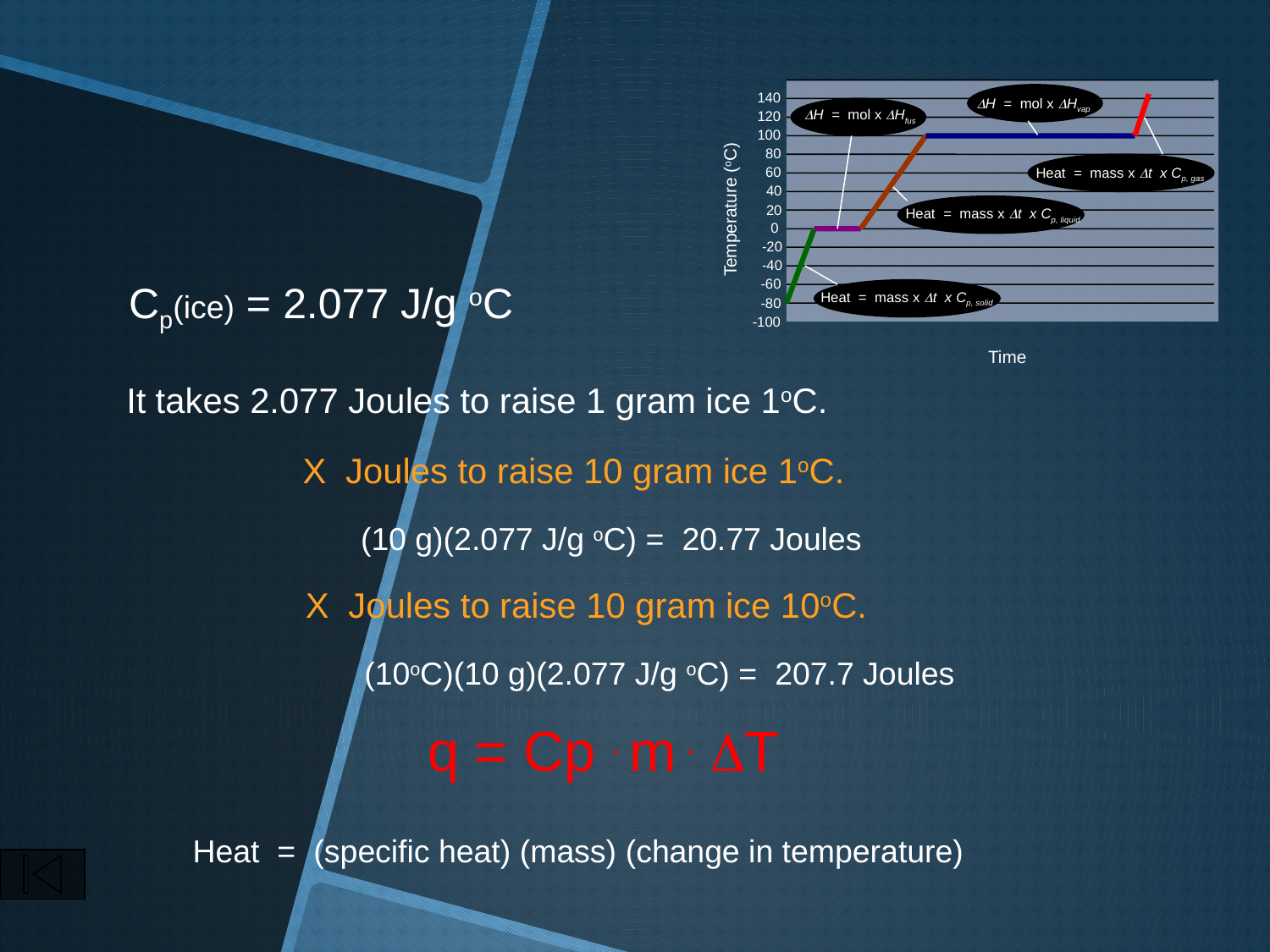

140

ΔH  =  mol x ΔHvap

ΔH  =  mol x ΔHfus
120

100

80

60
Heat  =  mass x Δt  x Cp, gas

40

Temperature (oC)
20

Heat  =  mass x Δt  x Cp, liquid

0

-20

-40

-60

Heat  =  mass x Δt  x Cp, solid

-80

-100
Time
Cp(ice) = 2.077 J/g oC
It takes 2.077 Joules to raise 1 gram ice 1oC.
X  Joules to raise 10 gram ice 1oC.
(10 g)(2.077 J/g oC) =  20.77 Joules
X  Joules to raise 10 gram ice 10oC.
(10oC)(10 g)(2.077 J/g oC) =  207.7 Joules
q = Cp . m . ΔT
Heat  =  (specific heat) (mass) (change in temperature)